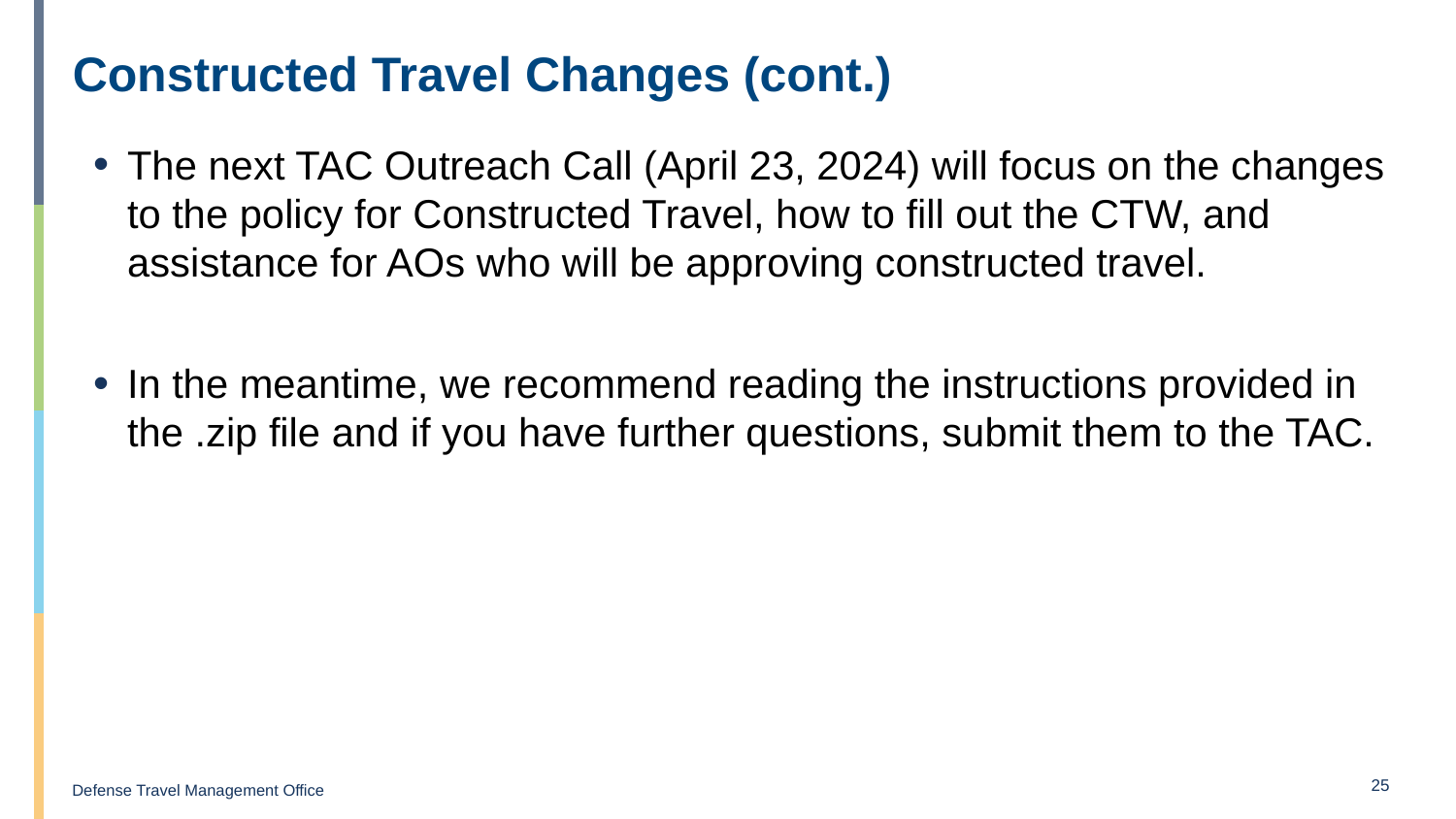

# Constructed Travel Changes (cont.)
The next TAC Outreach Call (April 23, 2024) will focus on the changes to the policy for Constructed Travel, how to fill out the CTW, and assistance for AOs who will be approving constructed travel.

In the meantime, we recommend reading the instructions provided in the .zip file and if you have further questions, submit them to the TAC.
25